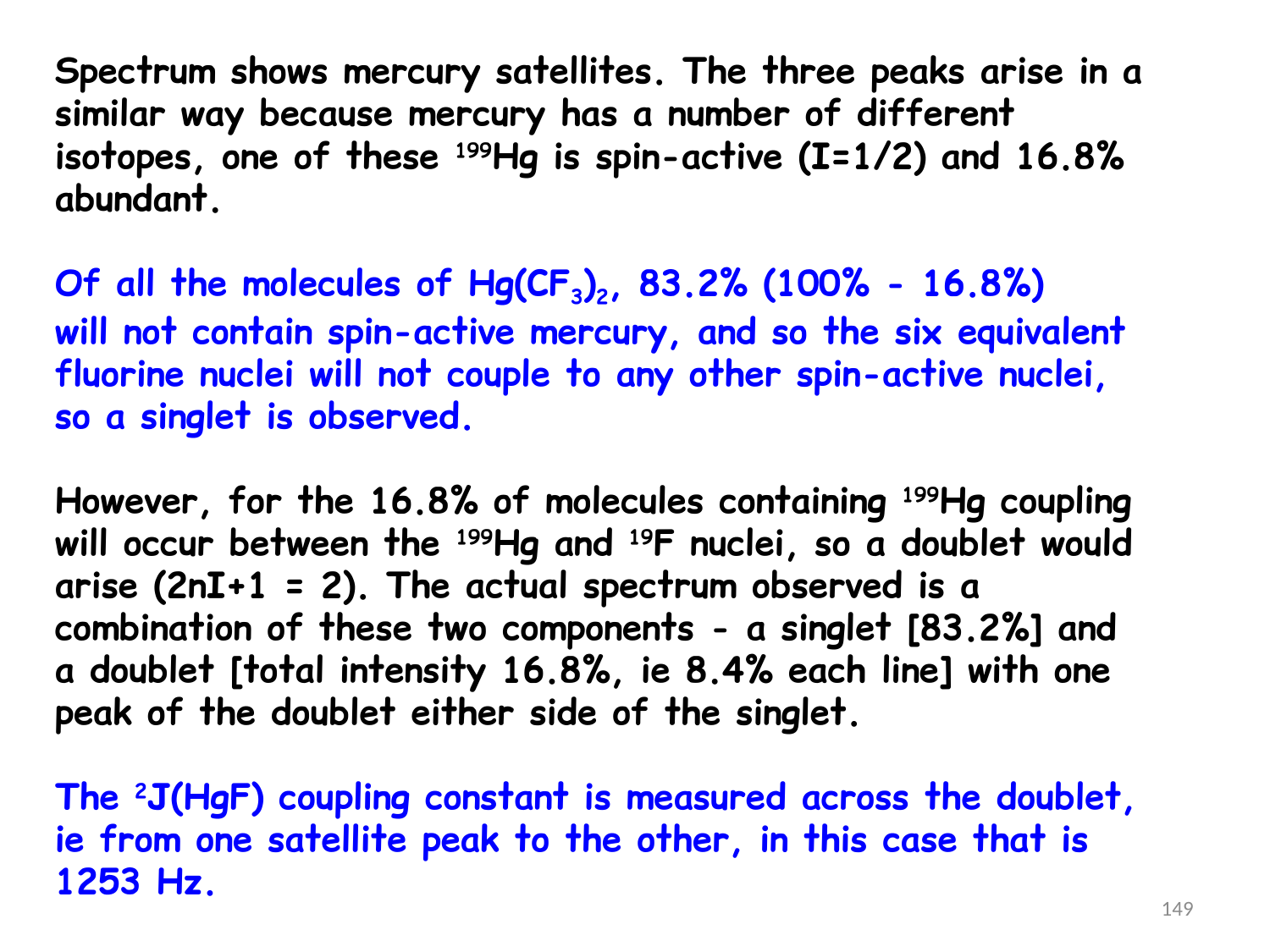

Spectrum shows mercury satellites. The three peaks arise in a similar way because mercury has a number of different isotopes, one of these 199Hg is spin-active (I=1/2) and 16.8% abundant.

Of all the molecules of Hg(CF3)2, 83.2% (100% - 16.8%) will not contain spin-active mercury, and so the six equivalent fluorine nuclei will not couple to any other spin-active nuclei, so a singlet is observed.

However, for the 16.8% of molecules containing 199Hg coupling will occur between the 199Hg and 19F nuclei, so a doublet would arise (2nI+1 = 2). The actual spectrum observed is a combination of these two components - a singlet [83.2%] and a doublet [total intensity 16.8%, ie 8.4% each line] with one peak of the doublet either side of the singlet.

The 2J(HgF) coupling constant is measured across the doublet, ie from one satellite peak to the other, in this case that is 1253 Hz.
149